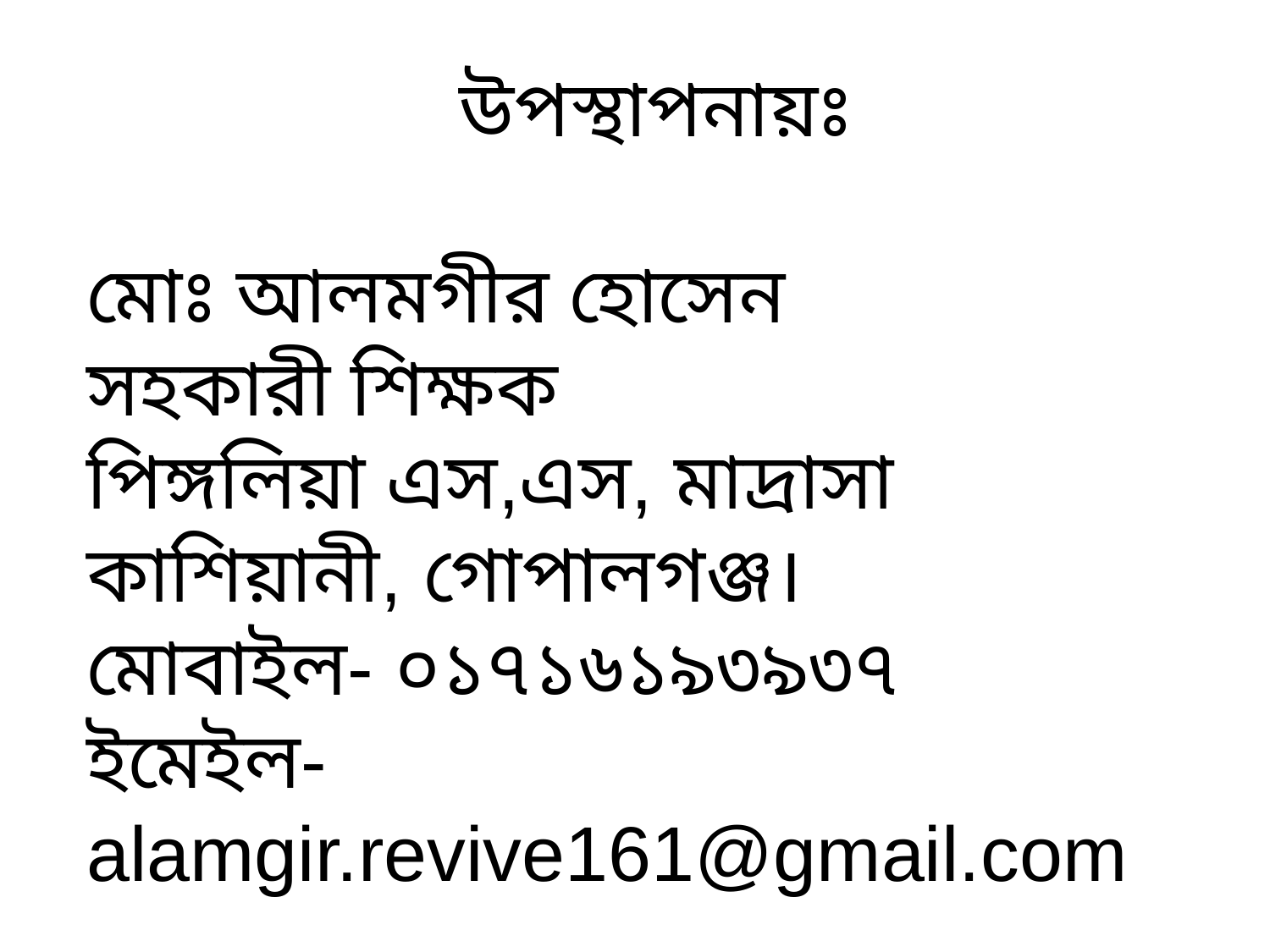

উপস্থাপনায়ঃ

মোঃ আলমগীর হোসেন
সহকারী শিক্ষক
পিঙ্গলিয়া এস,এস, মাদ্রাসা
কাশিয়ানী, গোপালগঞ্জ।
মোবাইল- ০১৭১৬১৯৩৯৩৭
ইমেইল- alamgir.revive161@gmail.com